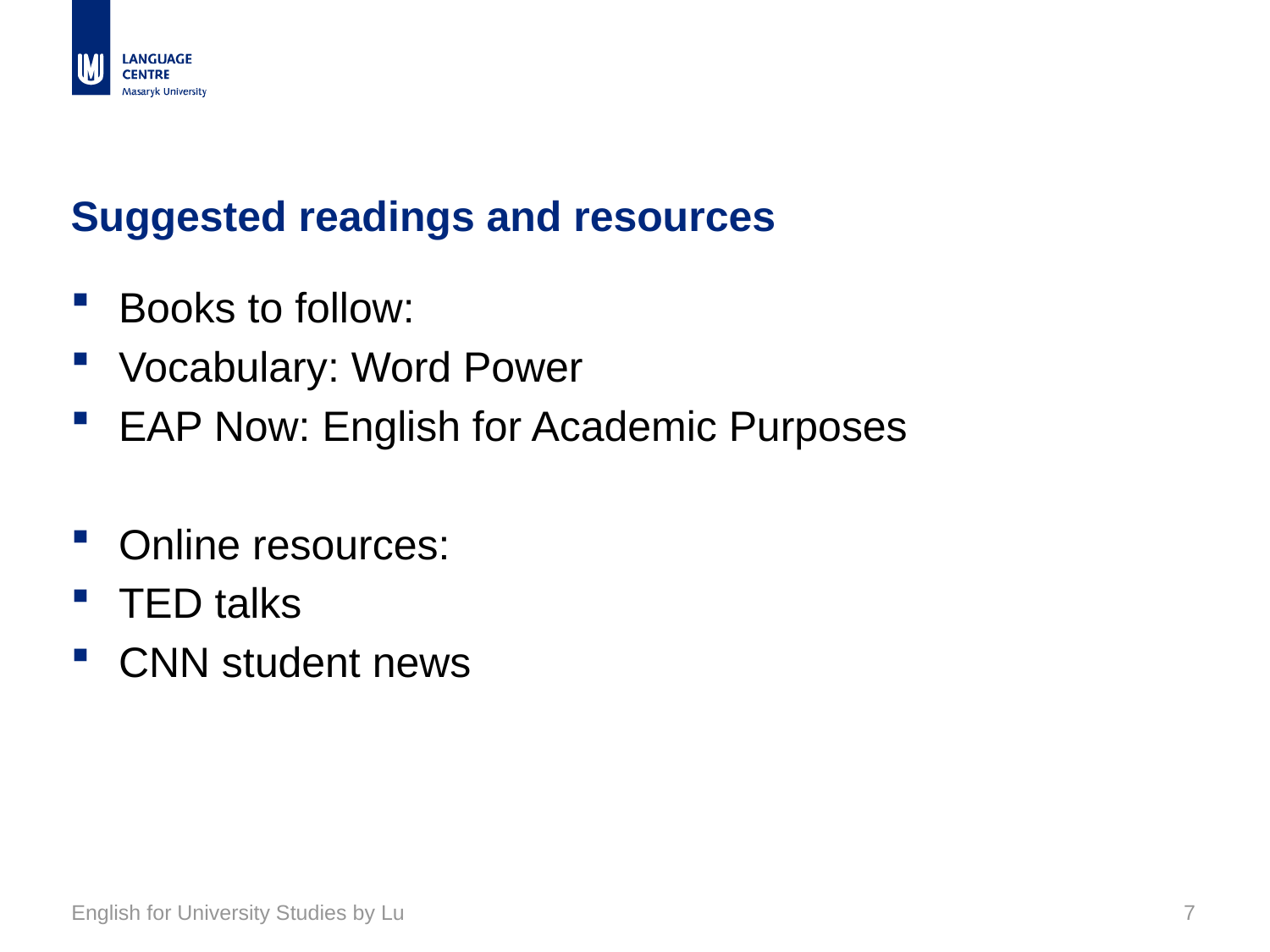

# Suggested readings and resources
Books to follow:
Vocabulary: Word Power
EAP Now: English for Academic Purposes

Online resources:
TED talks
CNN student news

English for University Studies by Lu
7